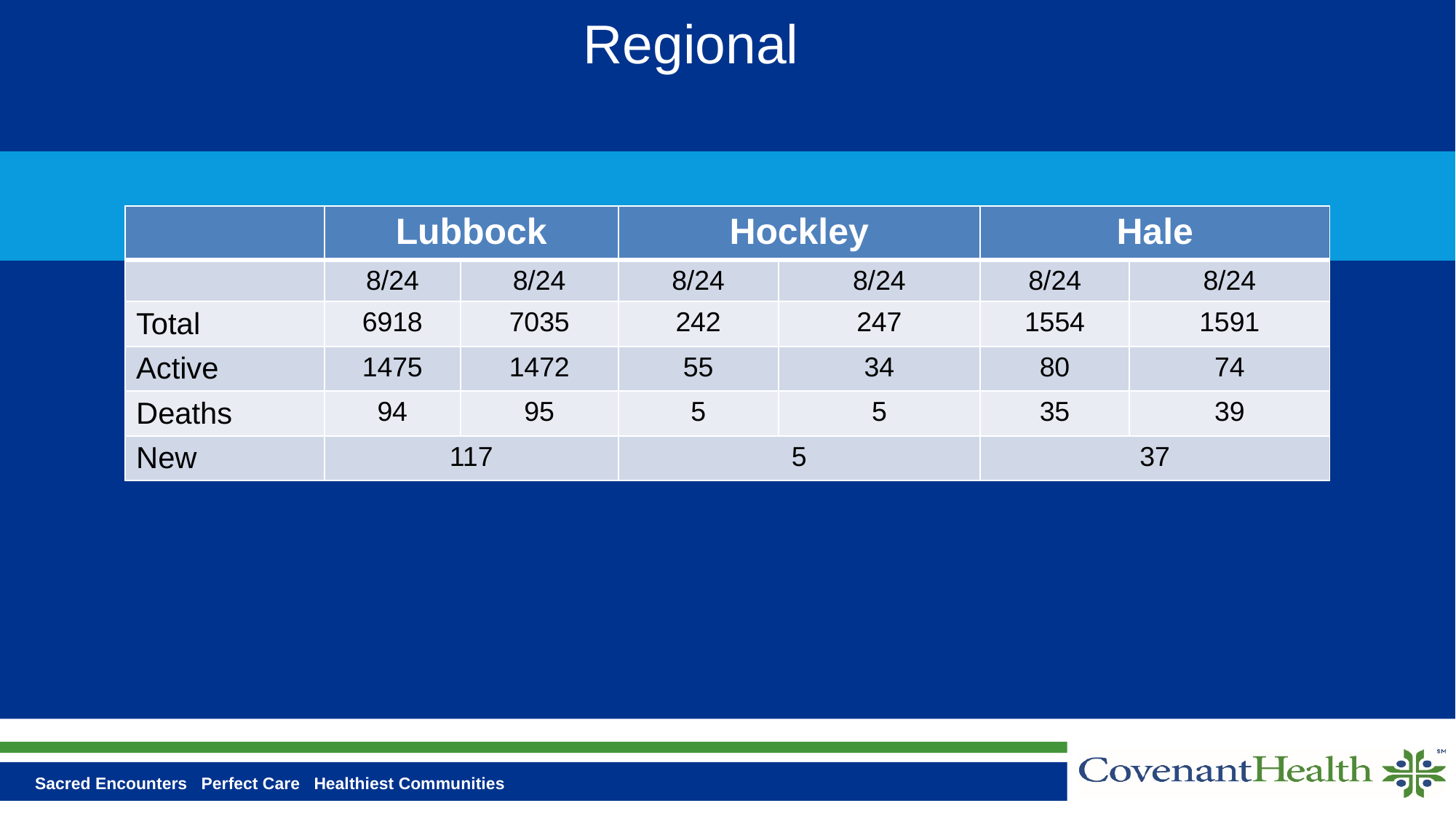

# Regional

|  | Lubbock |  | Hockley |  | Hale |  |
| --- | --- | --- | --- | --- | --- | --- |
|  | 8/24 | 8/24 | 8/24 | 8/24 | 8/24 | 8/24 |
| Total | 6918 | 7035 | 242 | 247 | 1554 | 1591 |
| Active | 1475 | 1472 | 55 | 34 | 80 | 74 |
| Deaths | 94 | 95 | 5 | 5 | 35 | 39 |
| New | 117 |  | 5 |  | 37 |  |